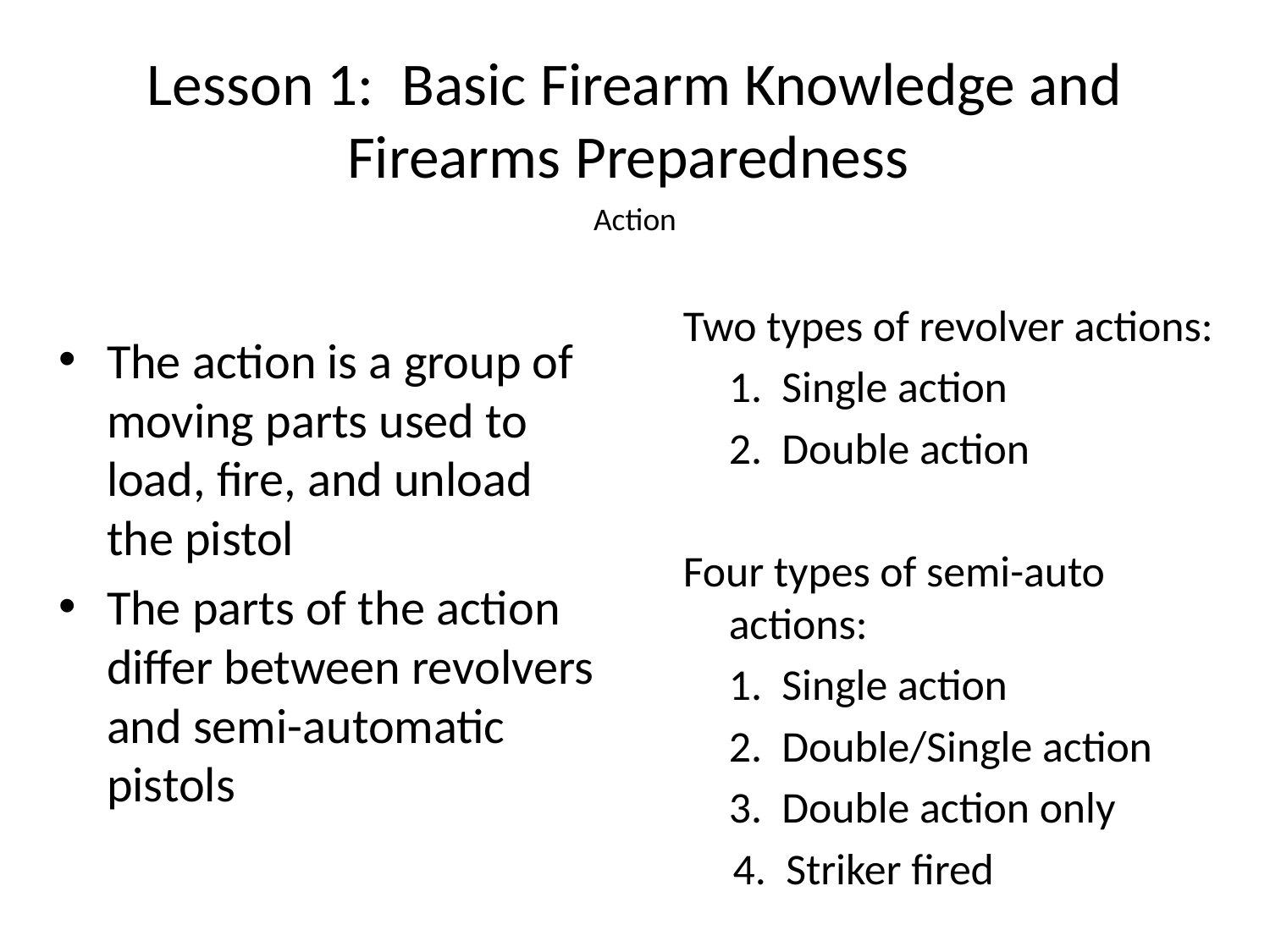

# Lesson 1:  Basic Firearm Knowledge and Firearms Preparedness

Action
Two types of revolver actions:
	1.  Single action
	2.  Double action

Four types of semi-auto actions:
	1.  Single action
	2.  Double/Single action
	3.  Double action only
     4.  Striker fired
The action is a group of moving parts used to load, fire, and unload the pistol
The parts of the action differ between revolvers and semi-automatic pistols